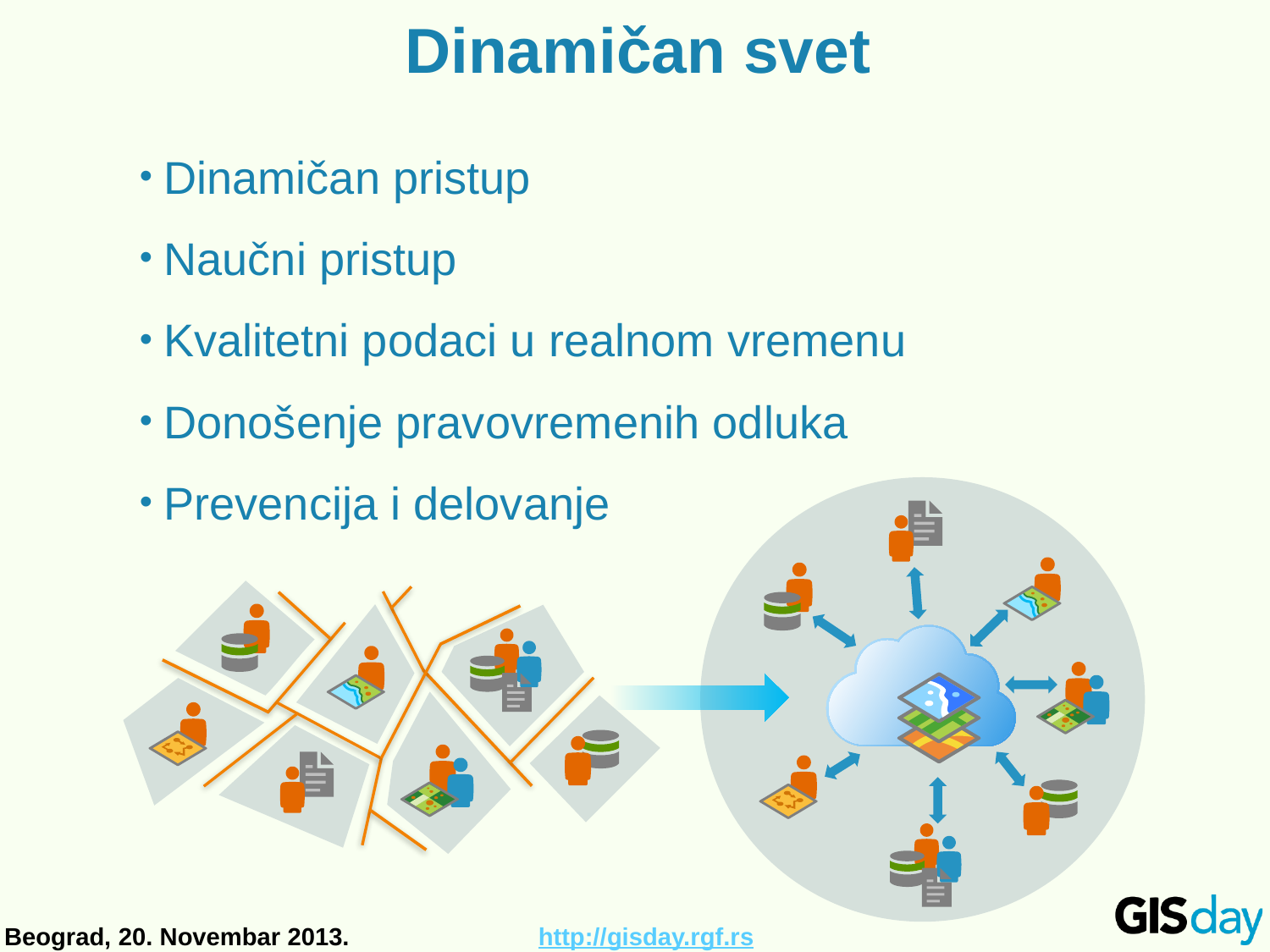

Dinamičan svet
Dinamičan pristup
Naučni pristup
Kvalitetni podaci u realnom vremenu
Donošenje pravovremenih odluka
Prevencija i delovanje